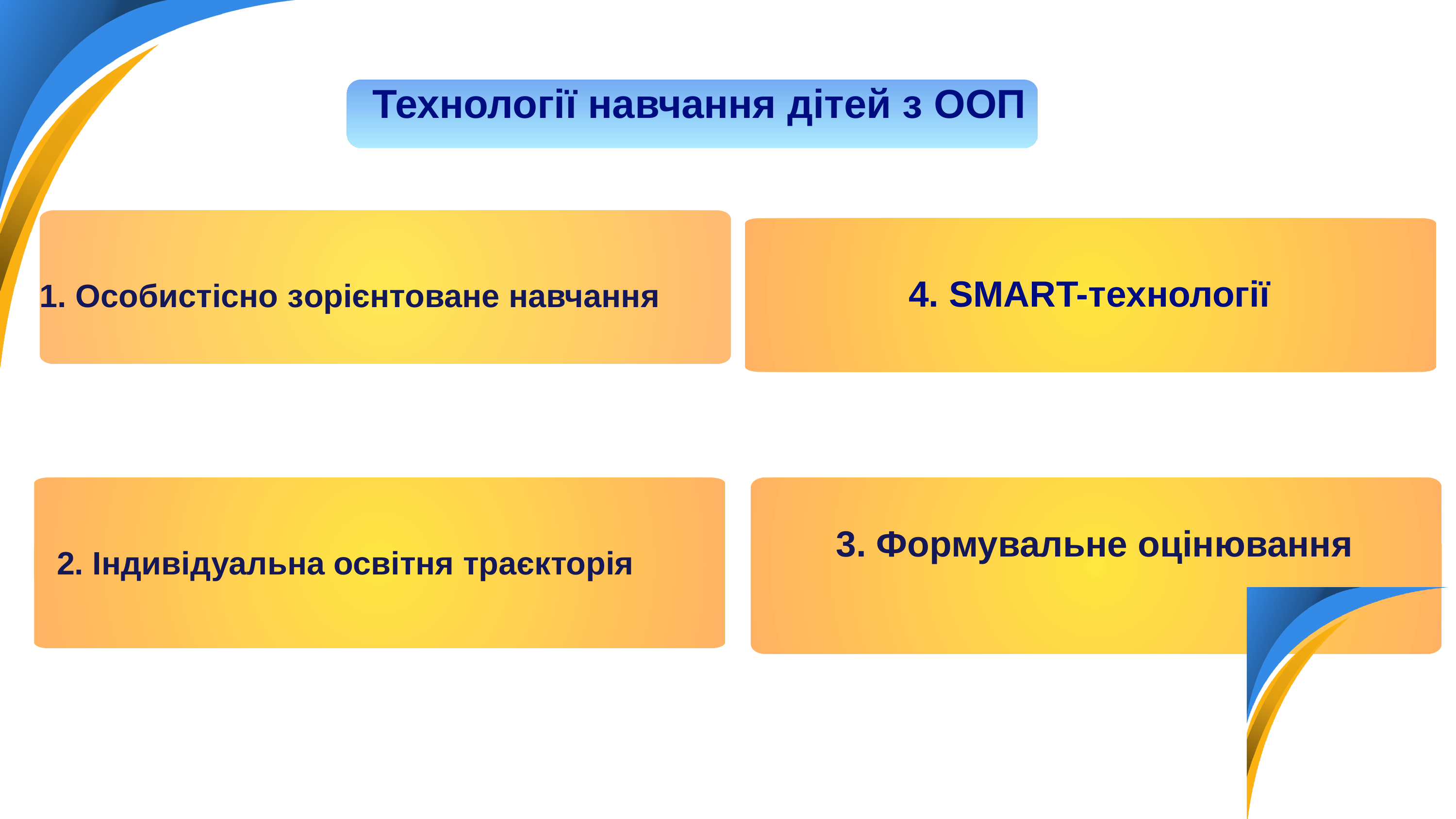

Технології навчання дітей з ООП

1. Особистісно зорієнтоване навчання
4. SMART-технології

3. Формувальне оцінювання
2. Індивідуальна освітня траєкторія